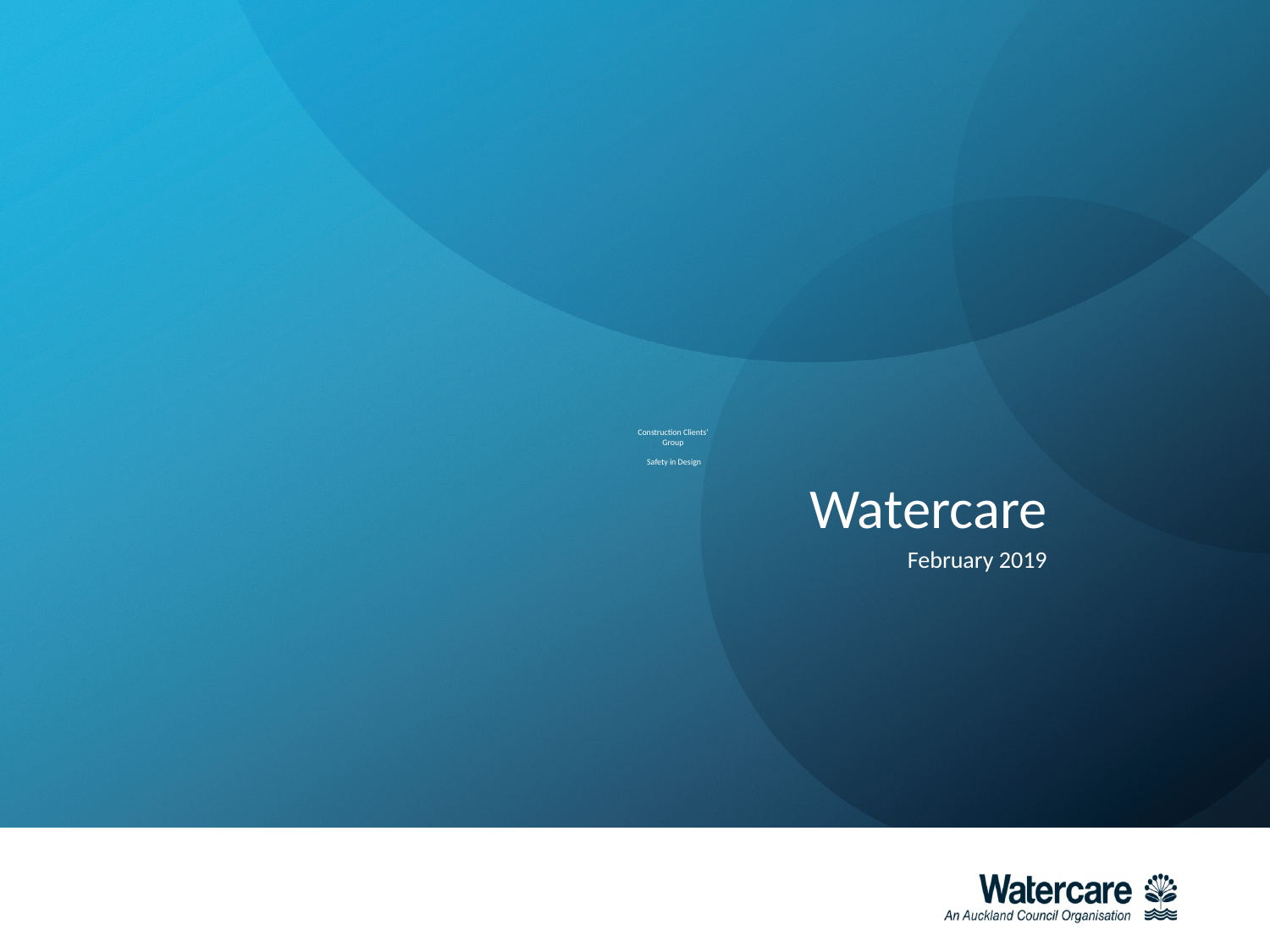

# Construction Clients’ Group Safety in Design
Watercare
February 2019